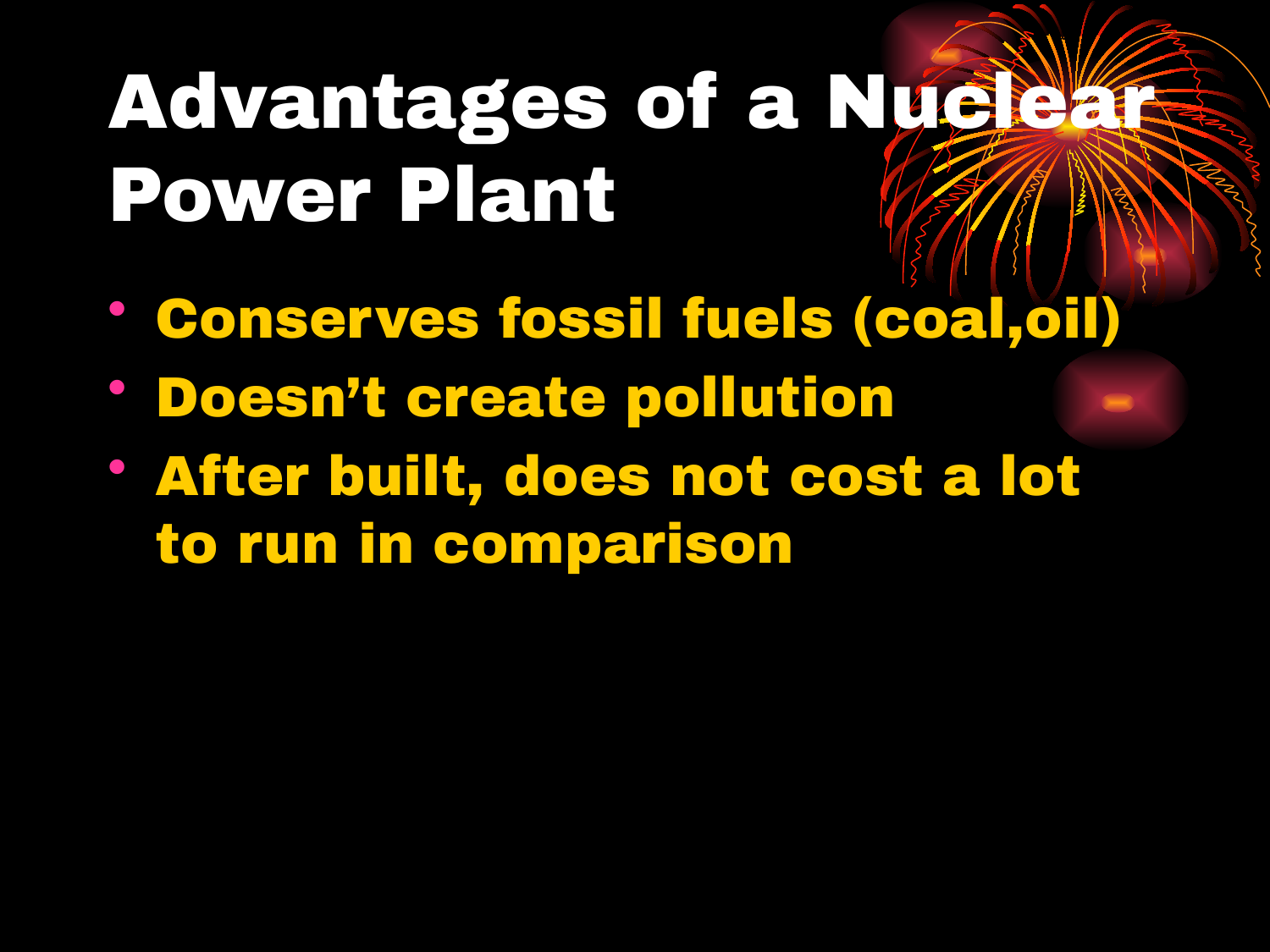

# Advantages of a Nuclear Power Plant
Conserves fossil fuels (coal,oil)
Doesn’t create pollution
After built, does not cost a lot to run in comparison